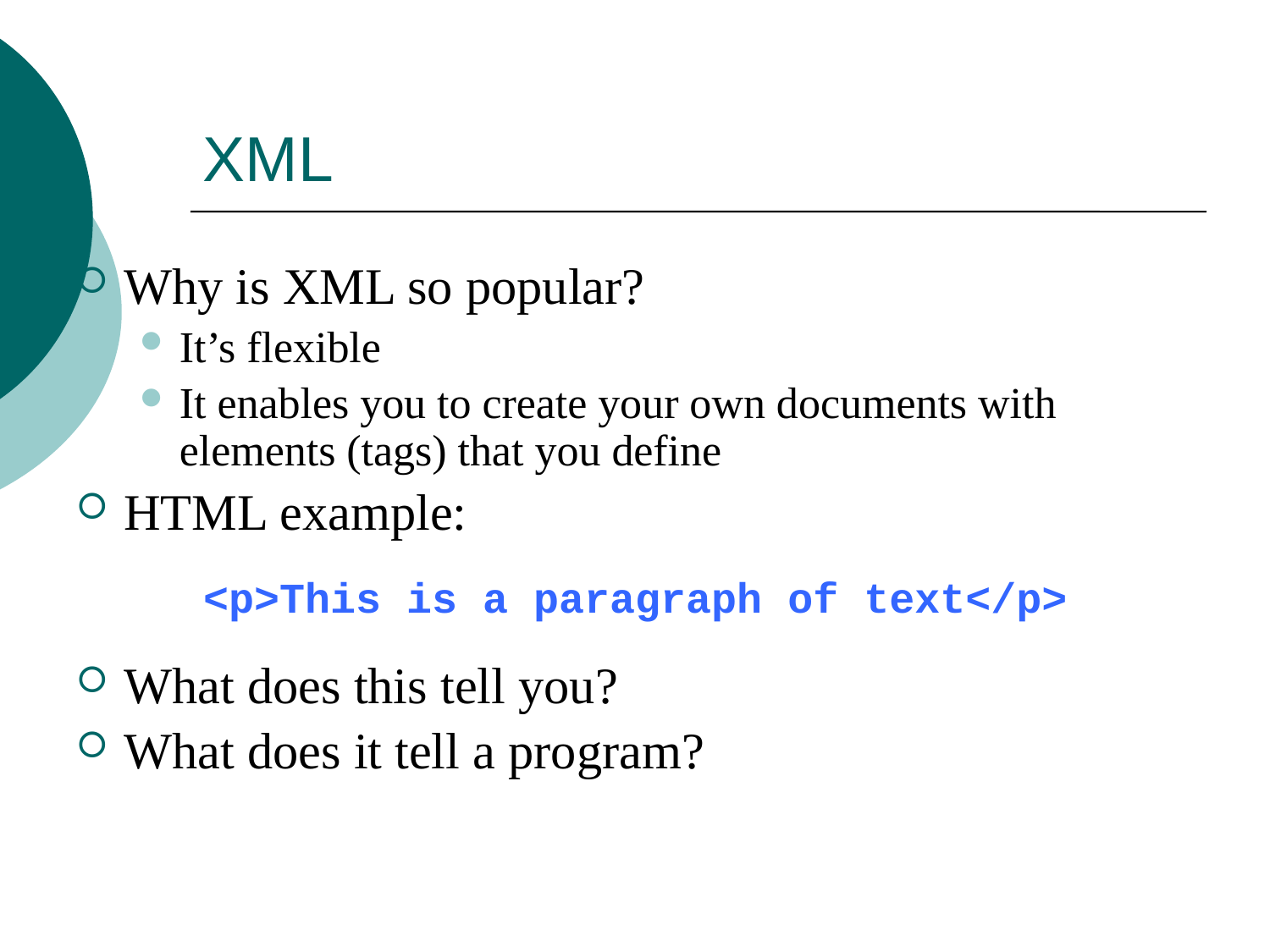

# XML
Why is XML so popular?
It’s flexible
It enables you to create your own documents with elements (tags) that you define
HTML example:

<p>This is a paragraph of text</p>

What does this tell you?
What does it tell a program?